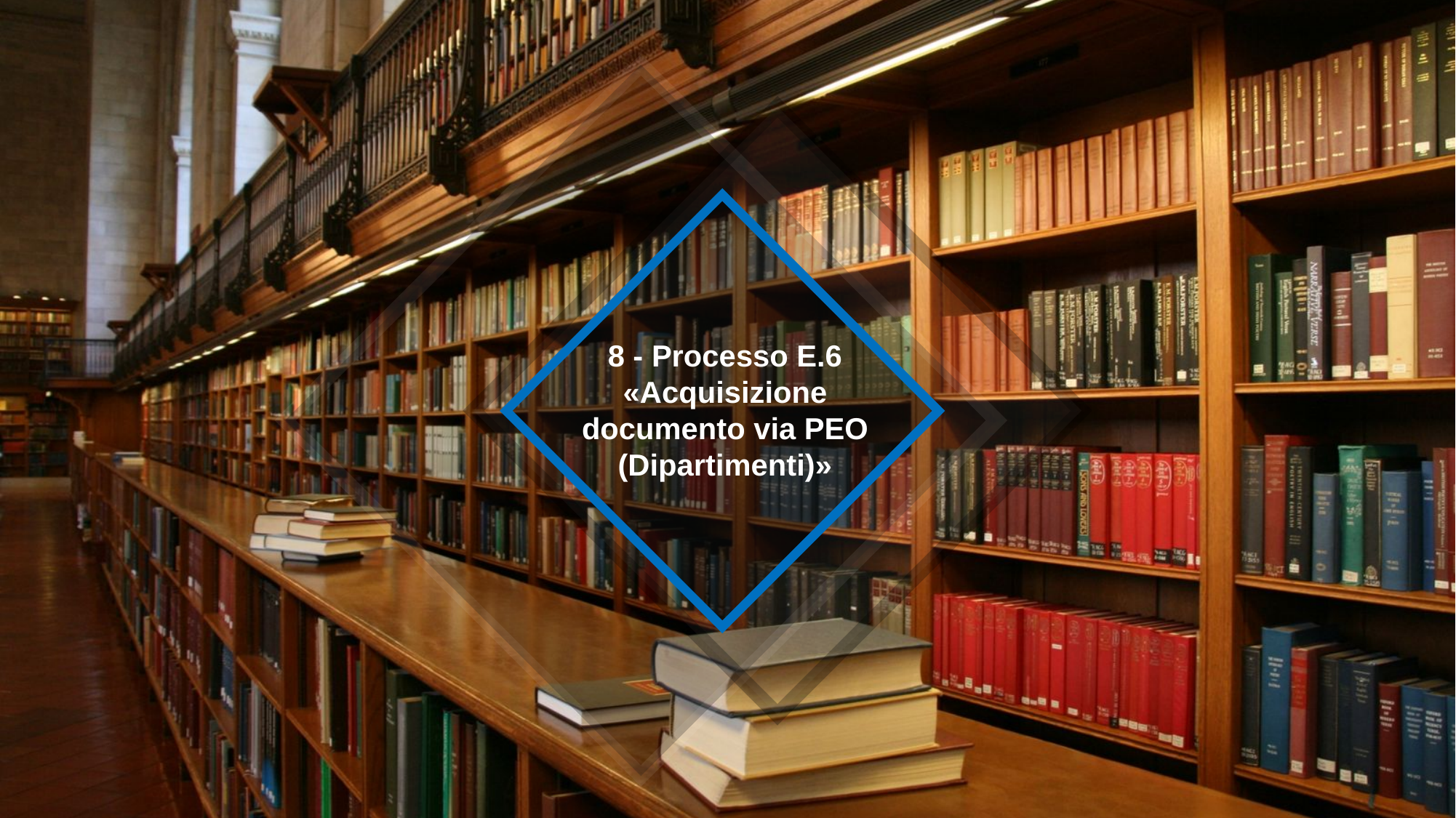

8 - Processo E.6 «Acquisizione documento via PEO (Dipartimenti)»